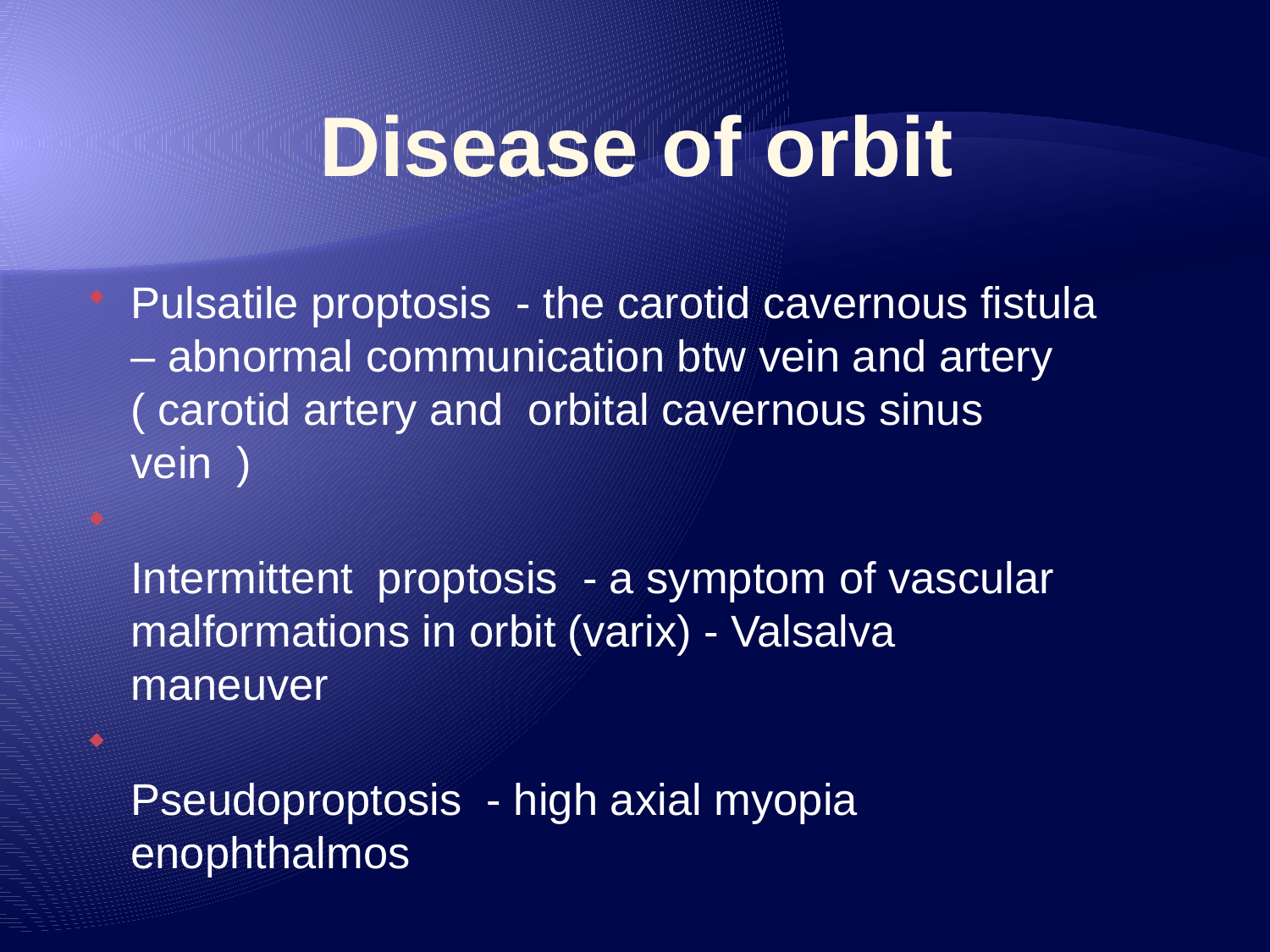

# Disease of orbit

Pulsatile proptosis  - the carotid cavernous fistula – abnormal communication btw vein and artery ( carotid artery and  orbital cavernous sinus vein  )
Intermittent  proptosis  - a symptom of vascular malformations in orbit (varix) - Valsalva maneuver
Pseudoproptosis  - high axial myopia
enophthalmos